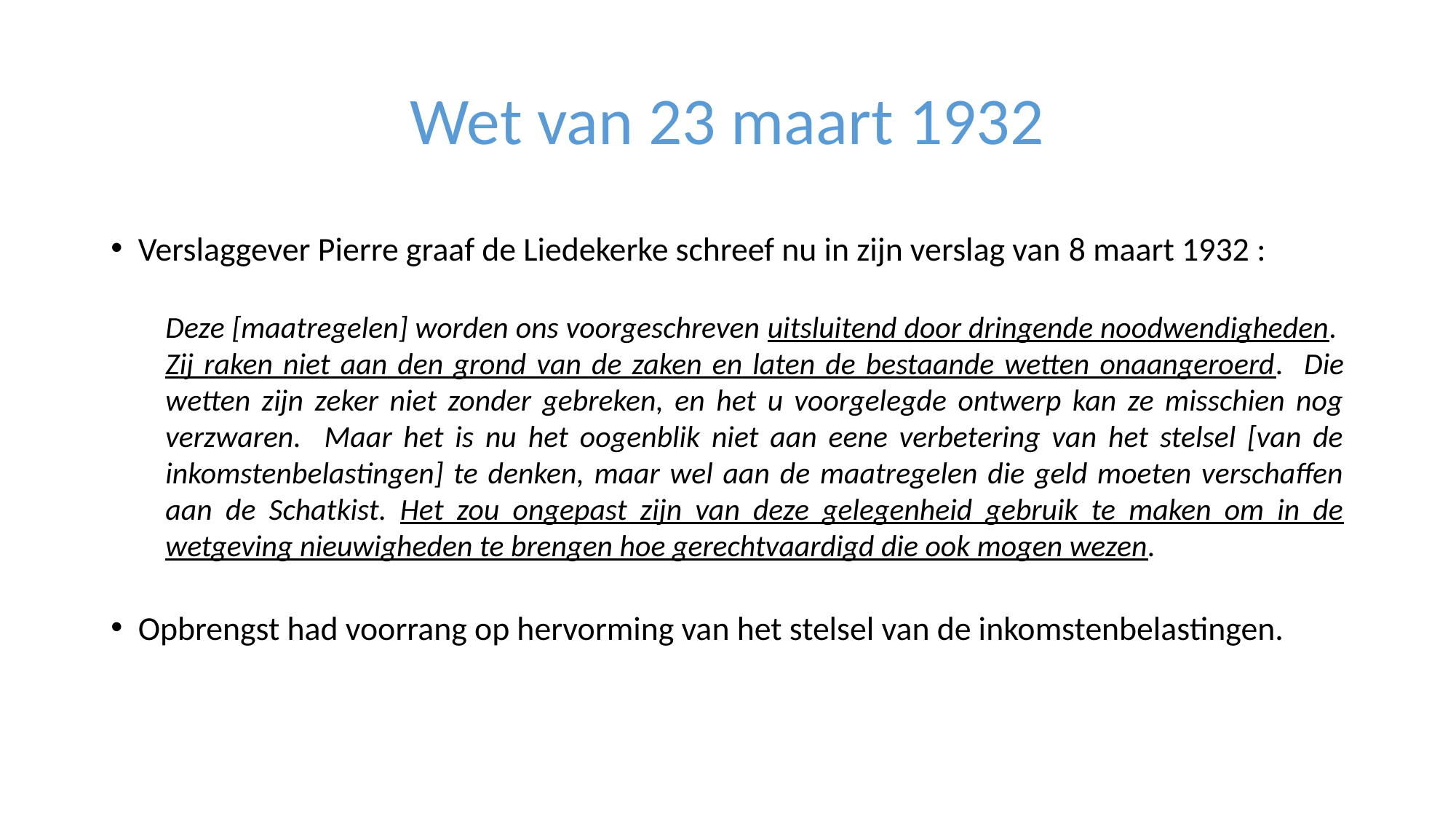

# Wet van 23 maart 1932
Verslaggever Pierre graaf de Liedekerke schreef nu in zijn verslag van 8 maart 1932 :

Deze [maatregelen] worden ons voorgeschreven uitsluitend door dringende noodwendigheden.  Zij raken niet aan den grond van de zaken en laten de bestaande wetten onaangeroerd.  Die wetten zijn zeker niet zonder gebreken, en het u voorgelegde ontwerp kan ze misschien nog verzwaren.  Maar het is nu het oogenblik niet aan eene verbetering van het stelsel [van de inkomstenbelastingen] te denken, maar wel aan de maatregelen die geld moeten verschaffen aan de Schatkist. Het zou ongepast zijn van deze gelegenheid gebruik te maken om in de wetgeving nieuwigheden te brengen hoe gerechtvaardigd die ook mogen wezen.

Opbrengst had voorrang op hervorming van het stelsel van de inkomstenbelastingen.